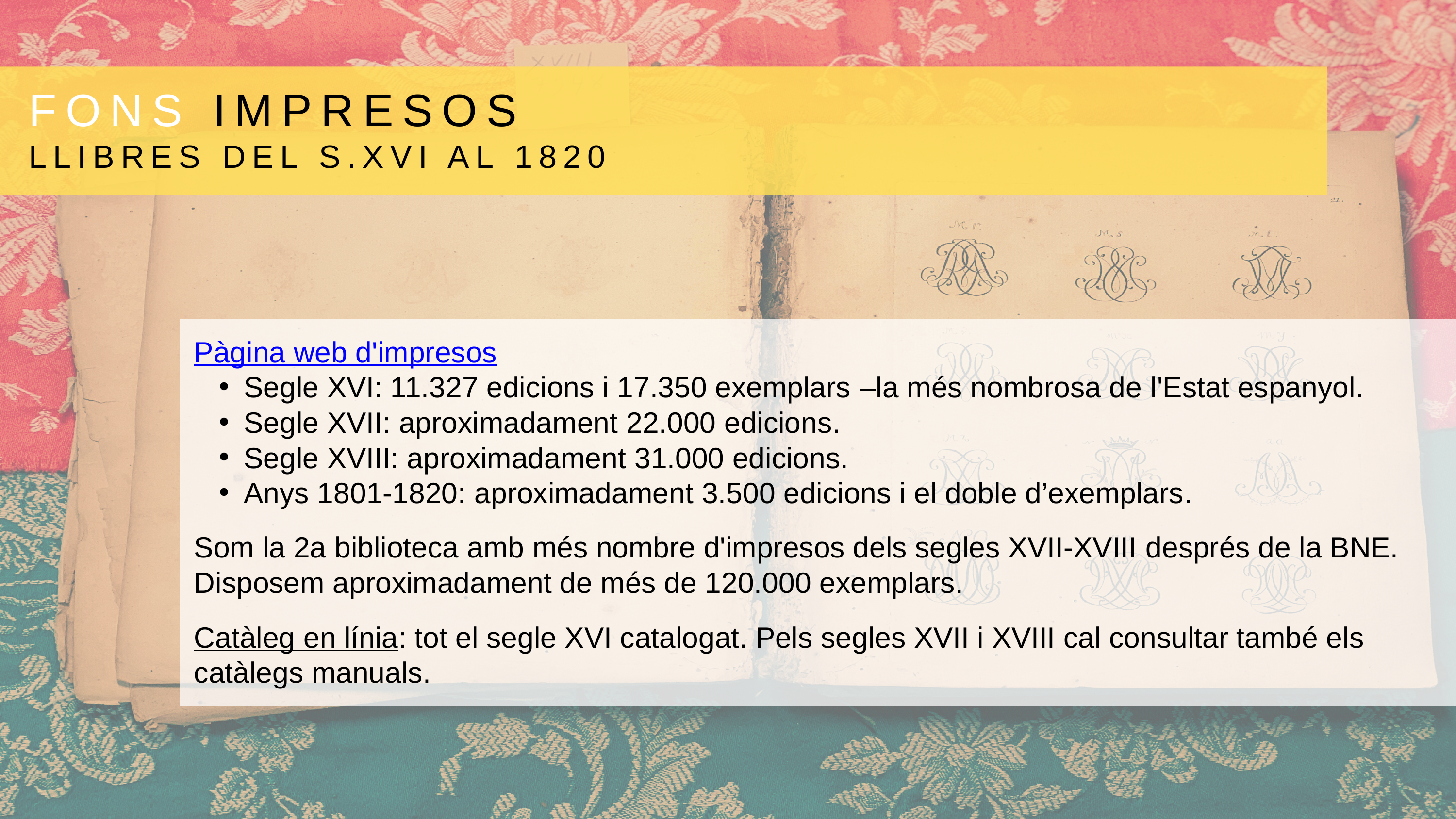

FONS IMPRESOS
LLIBRES DEL S.XVI AL 1820

Pàgina web d'impresos
Segle XVI: 11.327 edicions i 17.350 exemplars –la més nombrosa de l'Estat espanyol.
Segle XVII: aproximadament 22.000 edicions.
Segle XVIII: aproximadament 31.000 edicions.
Anys 1801-1820: aproximadament 3.500 edicions i el doble d’exemplars.

Som la 2a biblioteca amb més nombre d'impresos dels segles XVII-XVIII després de la BNE. Disposem aproximadament de més de 120.000 exemplars.

Catàleg en línia: tot el segle XVI catalogat. Pels segles XVII i XVIII cal consultar també els catàlegs manuals.